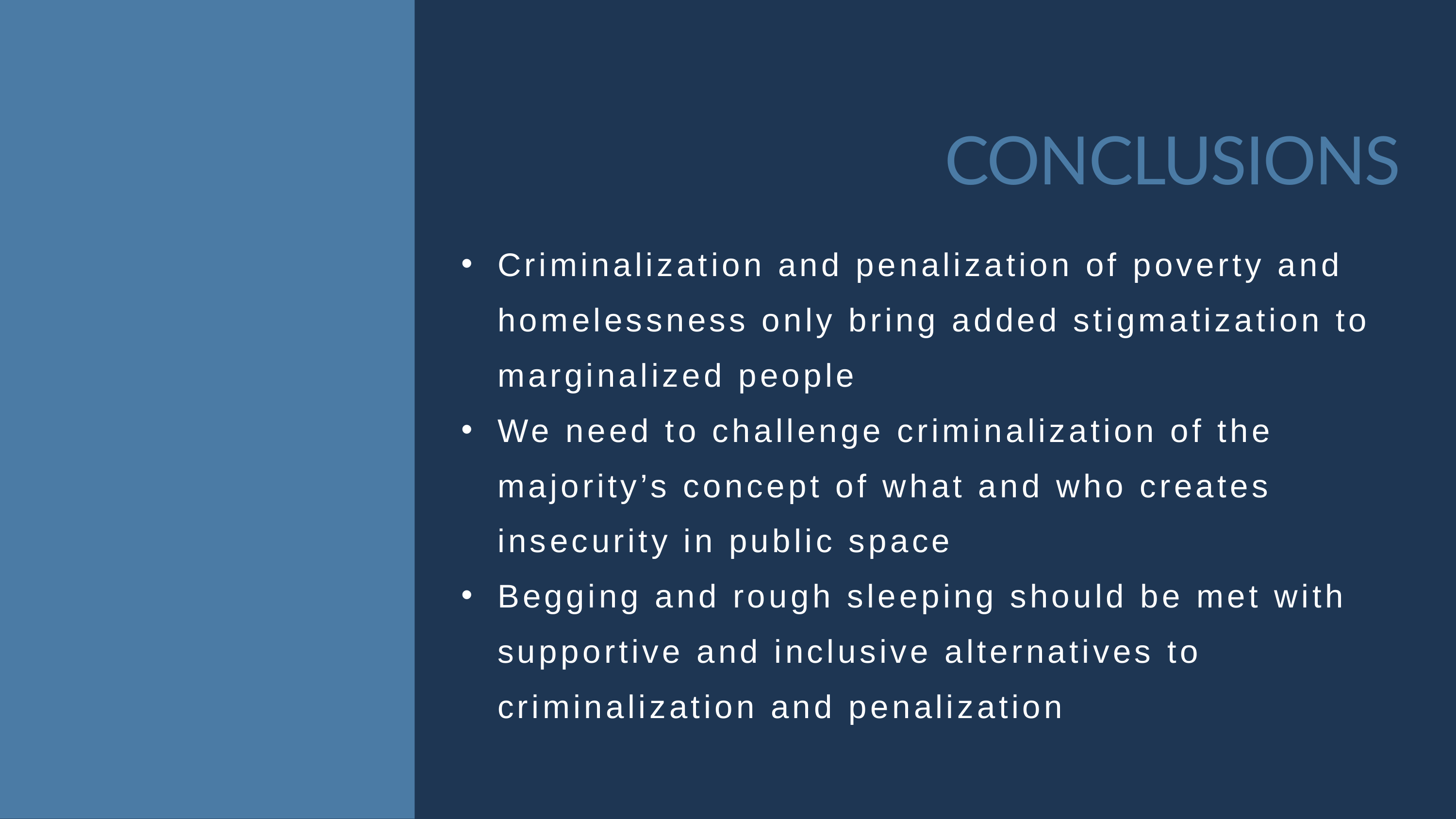

CONCLUSIONS
Criminalization and penalization of poverty and homelessness only bring added stigmatization to marginalized people
We need to challenge criminalization of the majority’s concept of what and who creates insecurity in public space
Begging and rough sleeping should be met with supportive and inclusive alternatives to criminalization and penalization